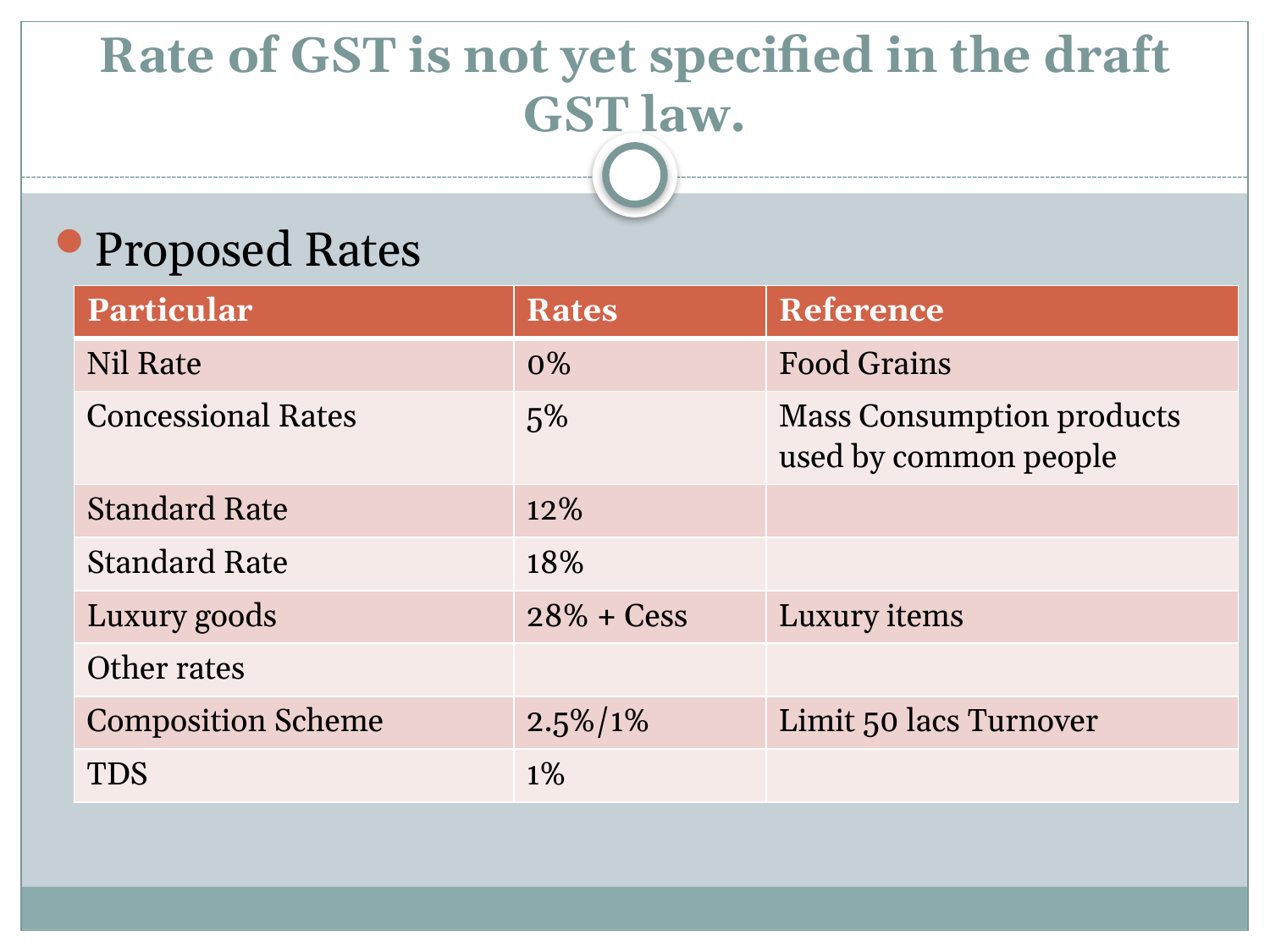

# Rate of GST is not yet specified in the draft GST law.
Proposed Rates

| Particular | Rates | Reference |
| --- | --- | --- |
| Nil Rate | 0% | Food Grains |
| Concessional Rates | 5% | Mass Consumption products used by common people |
| Standard Rate | 12% |  |
| Standard Rate | 18% |  |
| Luxury goods | 28% + Cess | Luxury items |
| Other rates |  |  |
| Composition Scheme | 2.5%/1% | Limit 50 lacs Turnover |
| TDS | 1% |  |